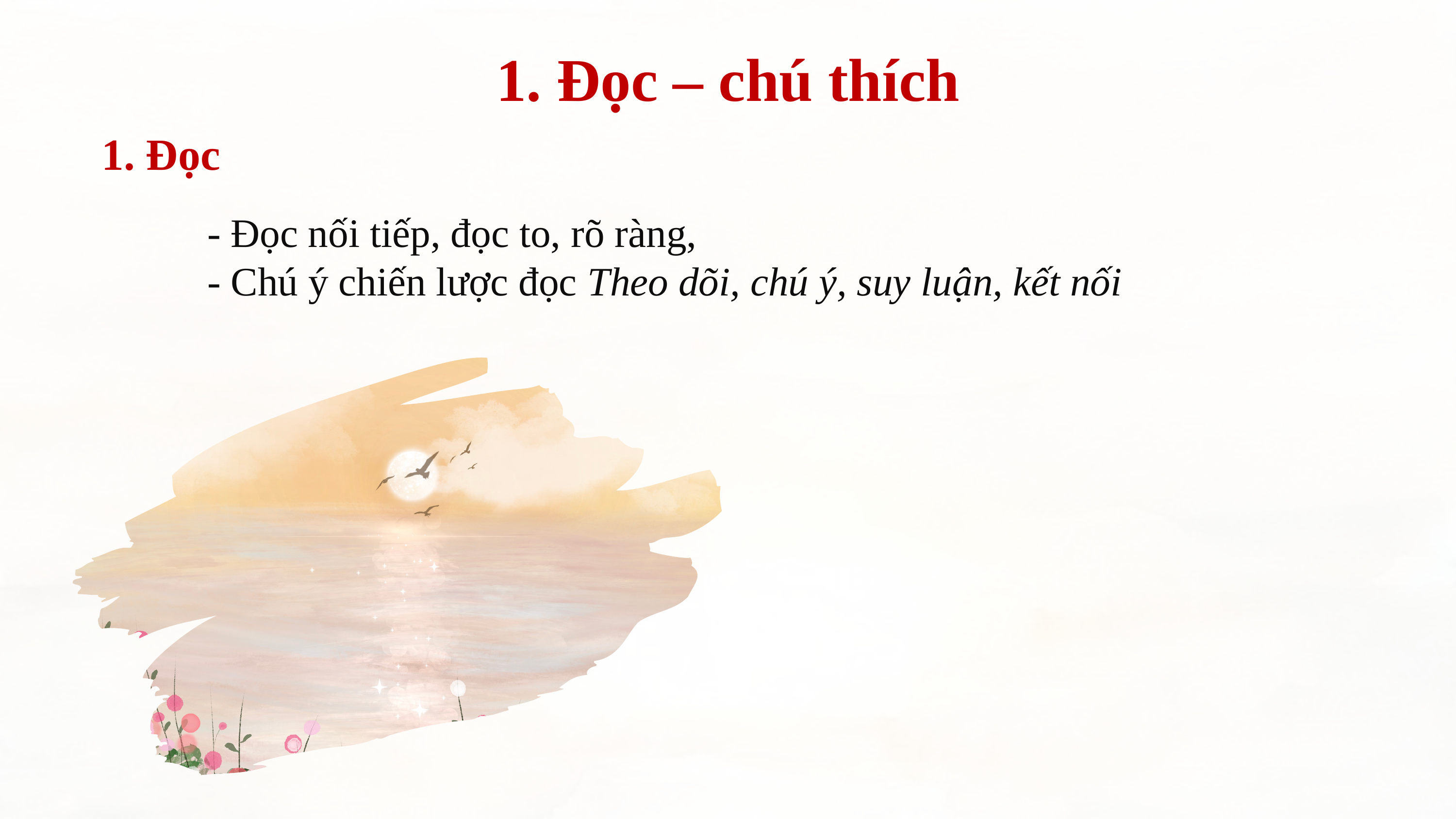

1. Đọc – chú thích
1. Đọc
- Đọc nối tiếp, đọc to, rõ ràng,
- Chú ý chiến lược đọc Theo dõi, chú ý, suy luận, kết nối